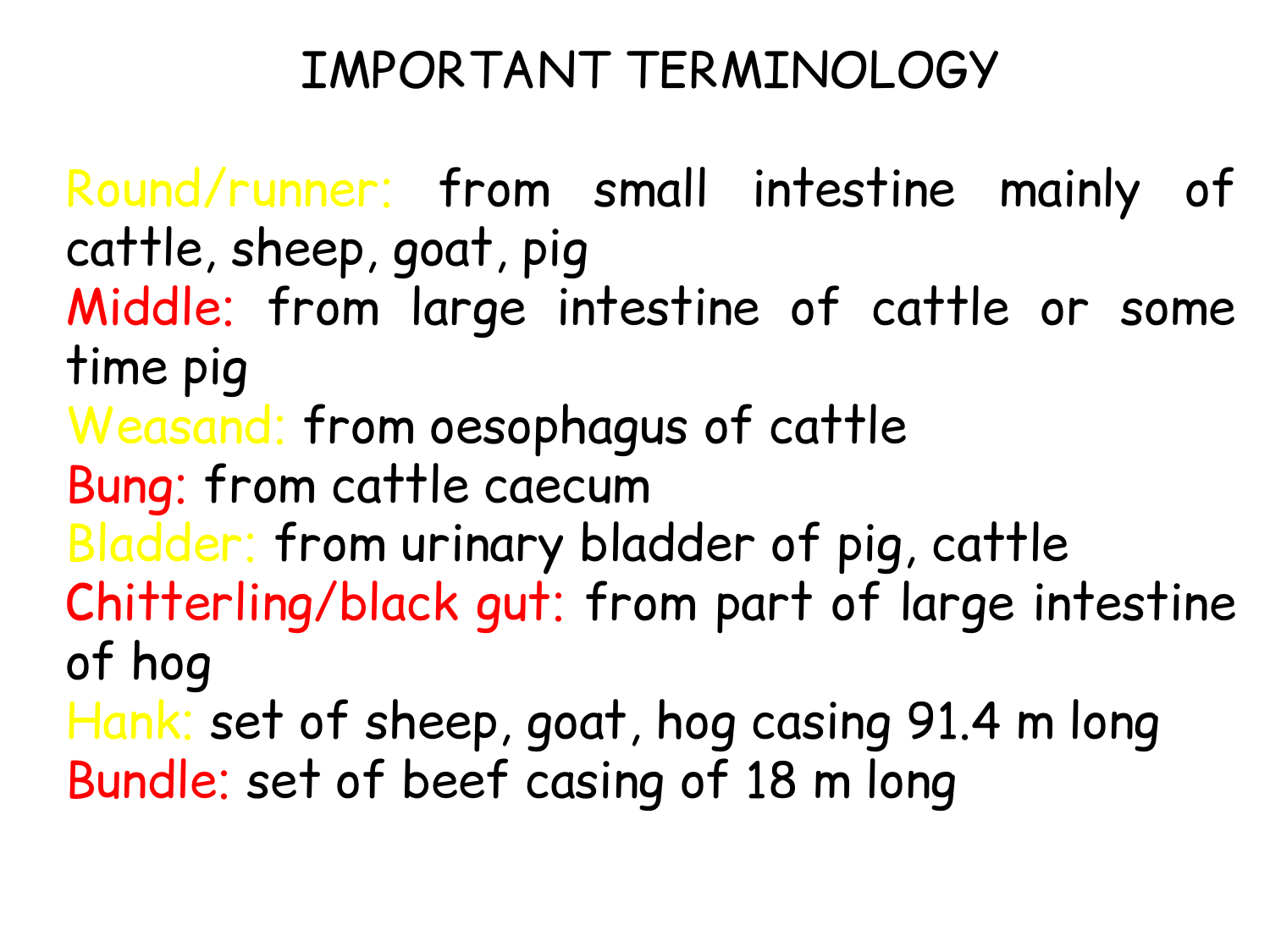

IMPORTANT TERMINOLOGY

Round/runner: from small intestine mainly of cattle, sheep, goat, pig
Middle: from large intestine of cattle or some time pig
Weasand: from oesophagus of cattle
Bung: from cattle caecum
Bladder: from urinary bladder of pig, cattle
Chitterling/black gut: from part of large intestine of hog
Hank: set of sheep, goat, hog casing 91.4 m long
Bundle: set of beef casing of 18 m long